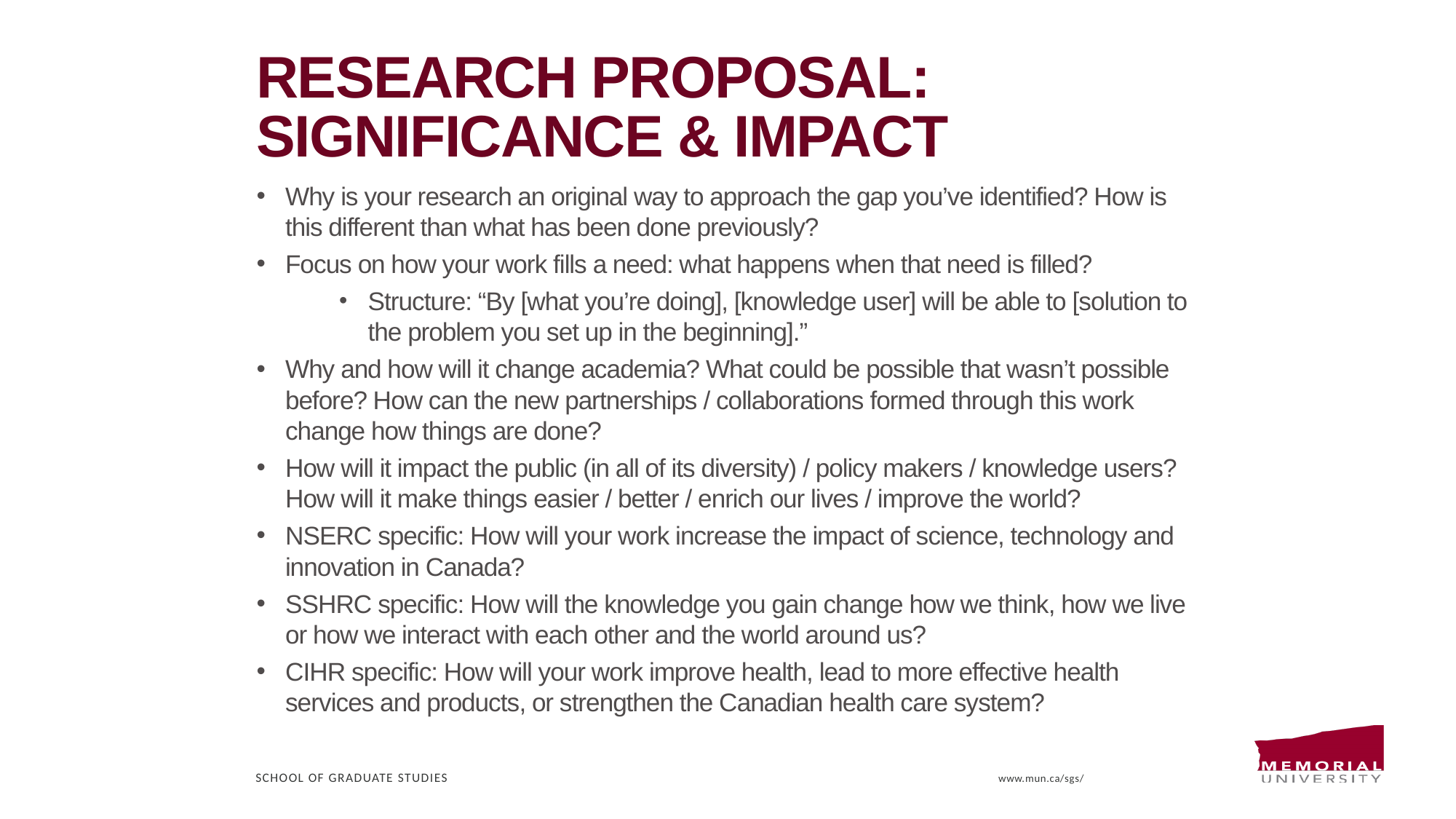

# Research proposal: Significance & impact
Why is your research an original way to approach the gap you’ve identified? How is this different than what has been done previously?
Focus on how your work fills a need: what happens when that need is filled?
Structure: “By [what you’re doing], [knowledge user] will be able to [solution to the problem you set up in the beginning].”
Why and how will it change academia? What could be possible that wasn’t possible before? How can the new partnerships / collaborations formed through this work change how things are done?
How will it impact the public (in all of its diversity) / policy makers / knowledge users? How will it make things easier / better / enrich our lives / improve the world?
NSERC specific: How will your work increase the impact of science, technology and innovation in Canada?
SSHRC specific: How will the knowledge you gain change how we think, how we live or how we interact with each other and the world around us?
CIHR specific: How will your work improve health, lead to more effective health services and products, or strengthen the Canadian health care system?

School of Graduate Studies
www.mun.ca/sgs/